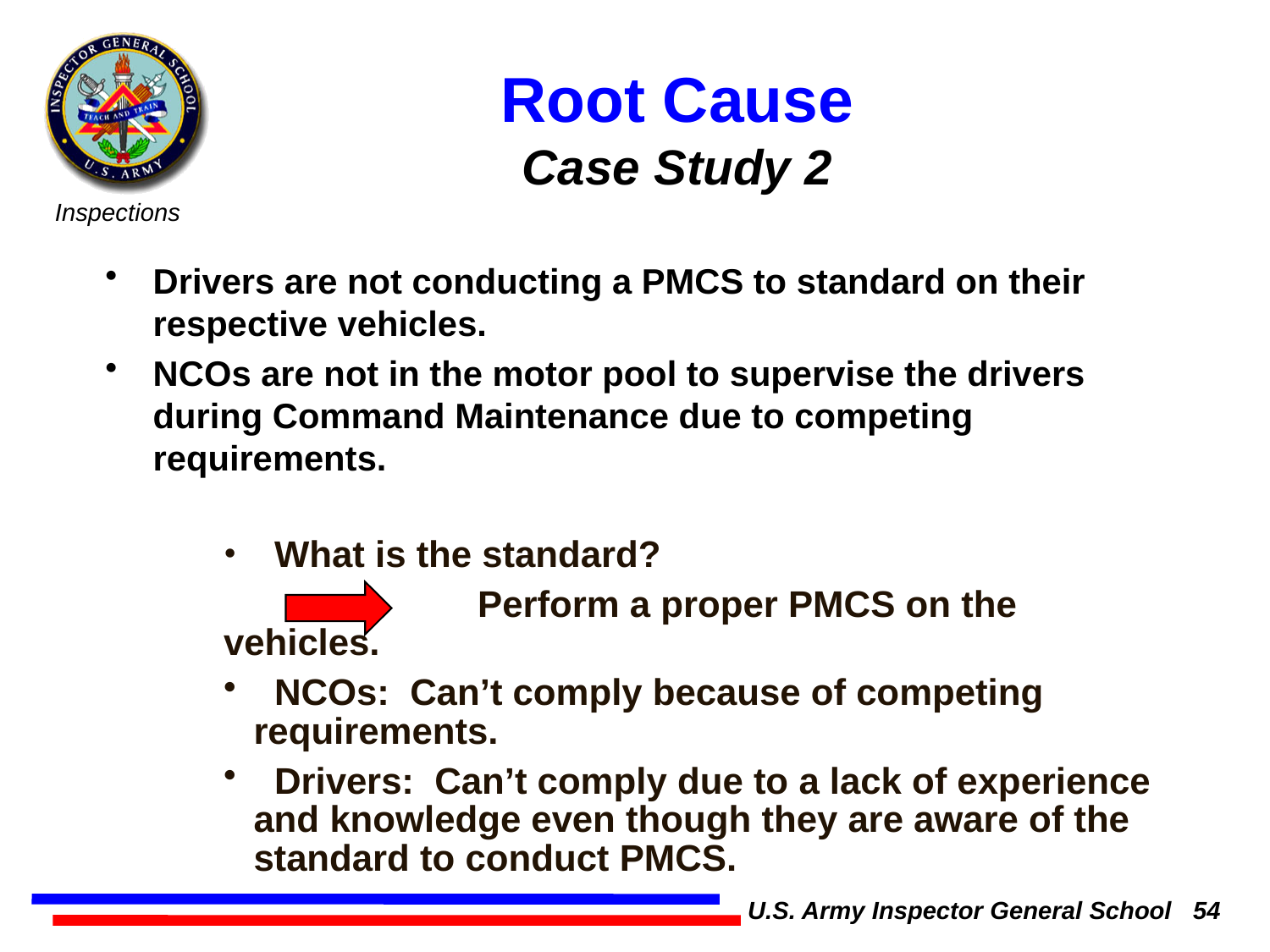

Root Cause
Case Study 2
Drivers are not conducting a PMCS to standard on their respective vehicles.
NCOs are not in the motor pool to supervise the drivers during Command Maintenance due to competing requirements.
  What is the standard?
  		Perform a proper PMCS on the vehicles.
  NCOs:  Can’t comply because of competing requirements.
  Drivers:  Can’t comply due to a lack of experience and knowledge even though they are aware of the standard to conduct PMCS.

U.S. Army Inspector General School   54